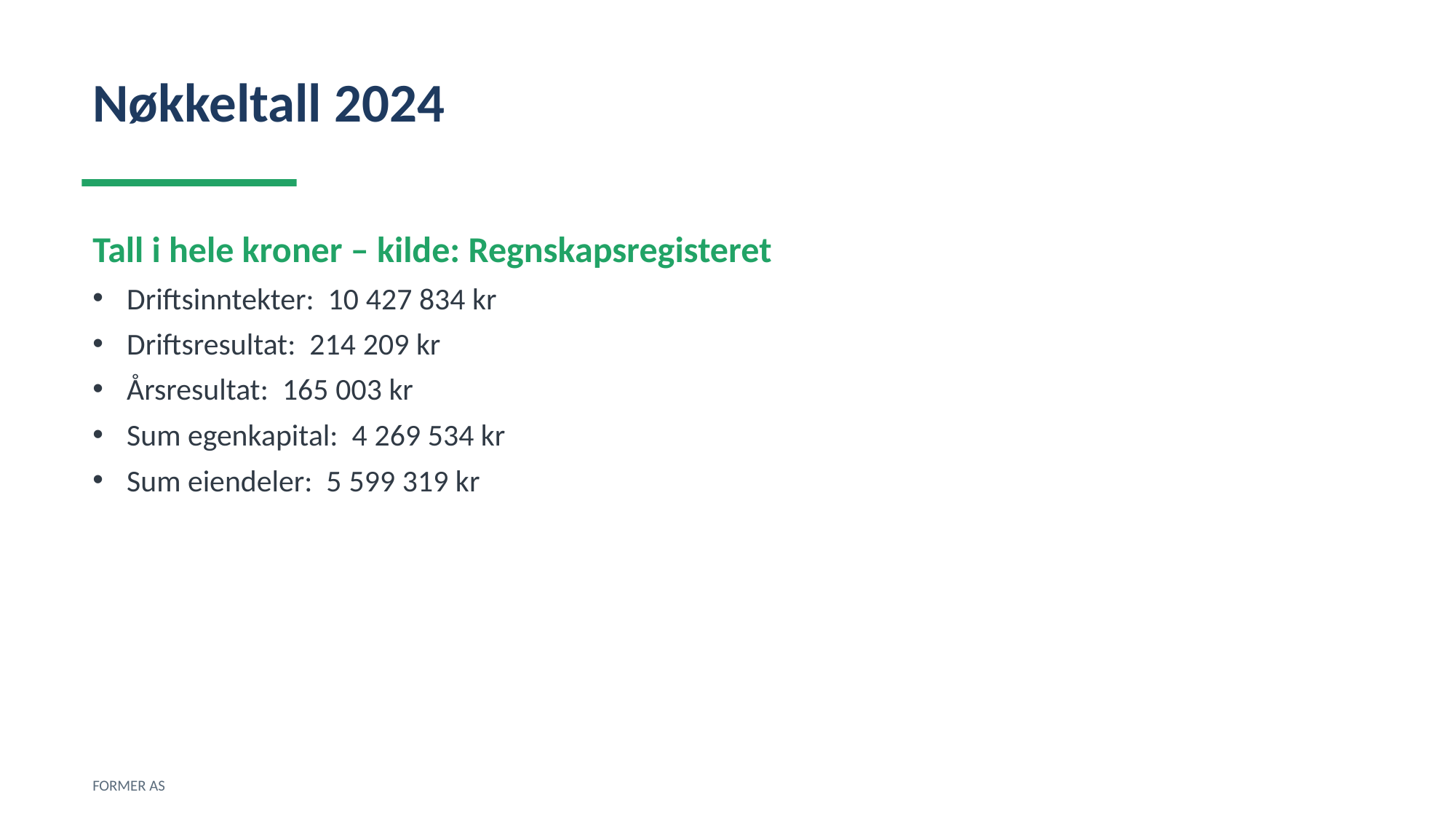

Nøkkeltall 2024

Tall i hele kroner – kilde: Regnskapsregisteret
Driftsinntekter:  10 427 834 kr
Driftsresultat:  214 209 kr
Årsresultat:  165 003 kr
Sum egenkapital:  4 269 534 kr
Sum eiendeler:  5 599 319 kr
FORMER AS